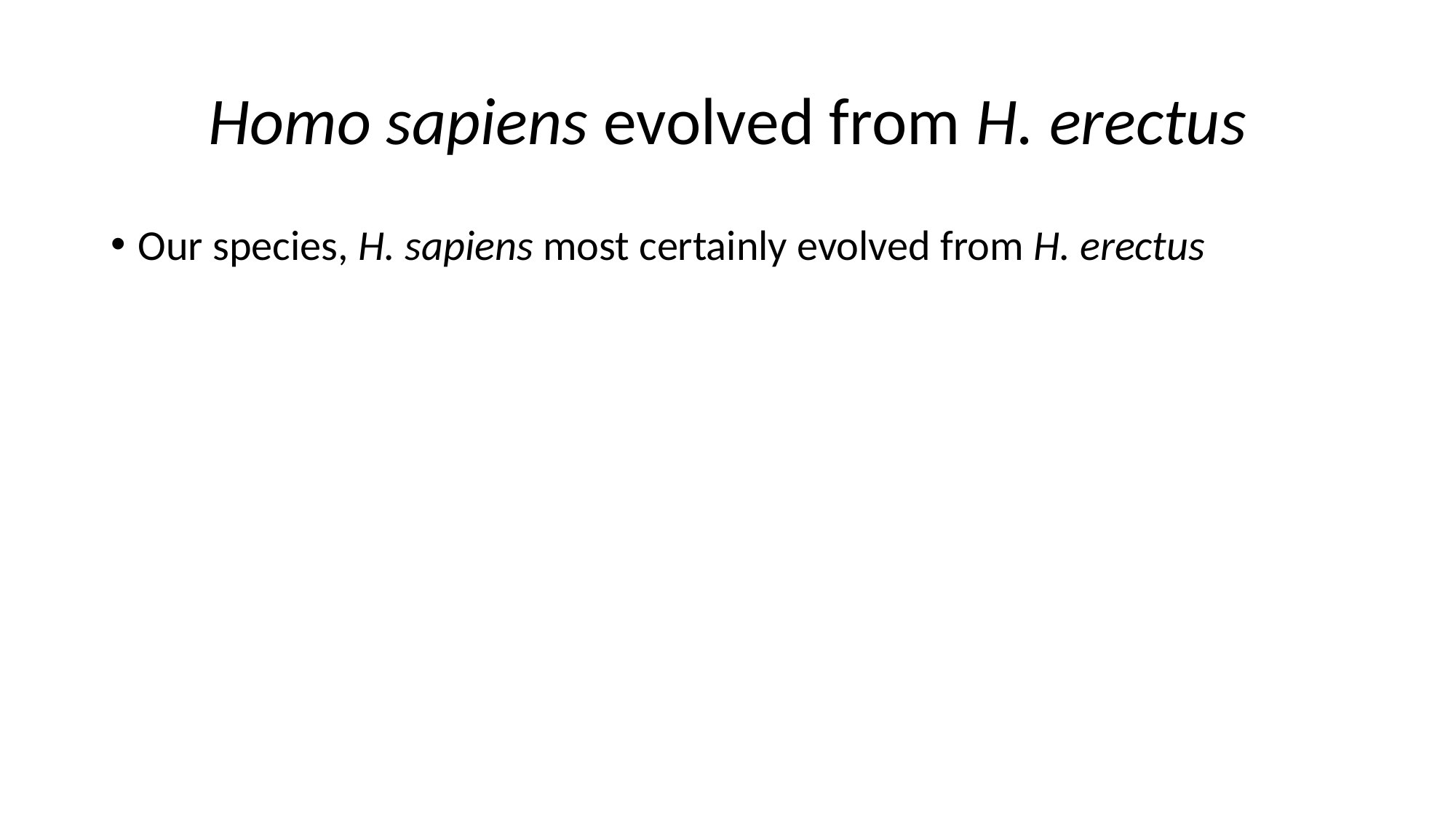

# Homo sapiens evolved from H. erectus
Our species, H. sapiens most certainly evolved from H. erectus